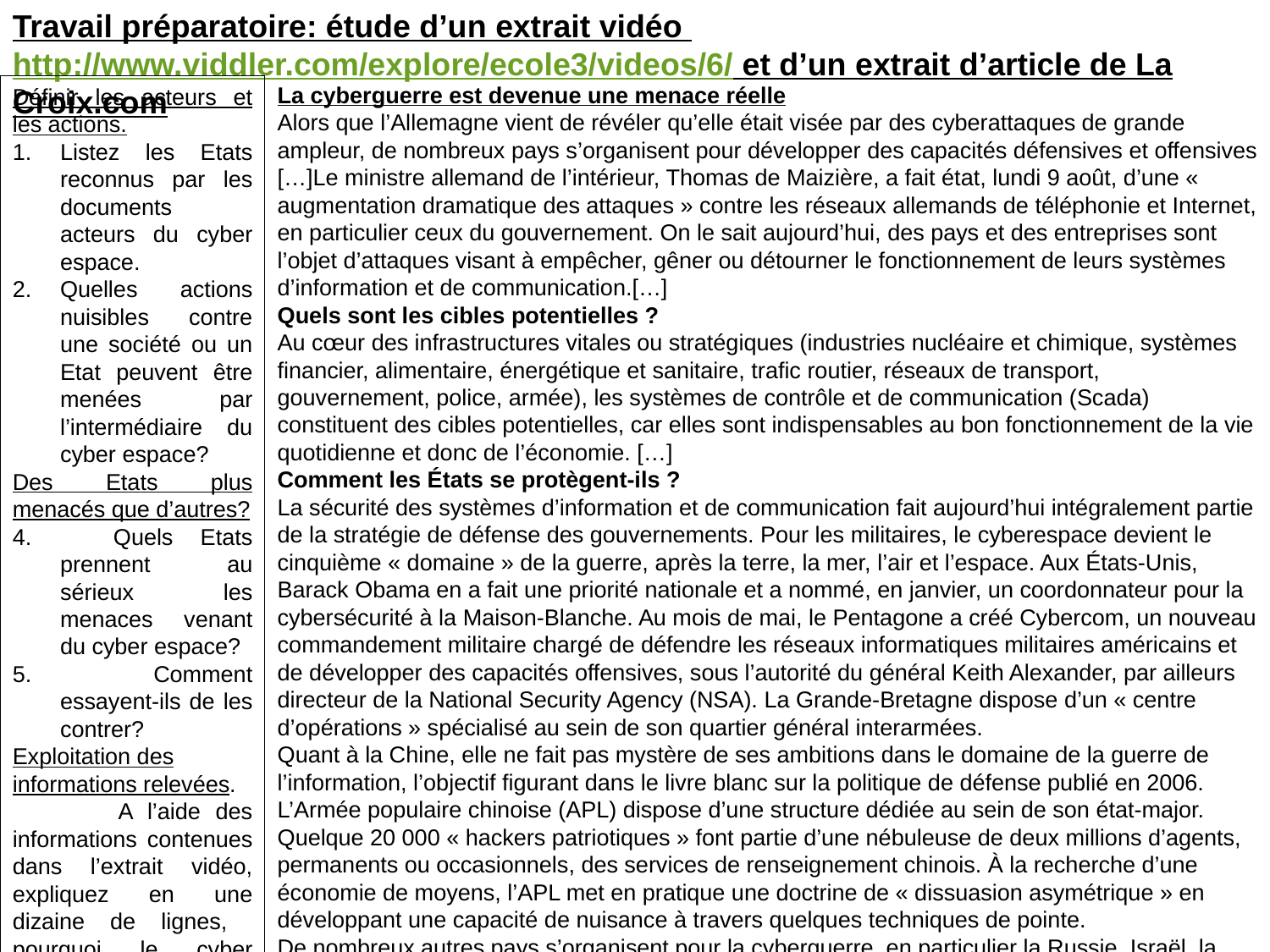

Travail préparatoire: étude d’un extrait vidéo http://www.viddler.com/explore/ecole3/videos/6/ et d’un extrait d’article de La Croix.com

La cyberguerre est devenue une menace réelle
Alors que l’Allemagne vient de révéler qu’elle était visée par des cyberattaques de grande ampleur, de nombreux pays s’organisent pour développer des capacités défensives et offensives […]Le ministre allemand de l’intérieur, Thomas de Maizière, a fait état, lundi 9 août, d’une « augmentation dramatique des attaques » contre les réseaux allemands de téléphonie et Internet, en particulier ceux du gouvernement. On le sait aujourd’hui, des pays et des entreprises sont l’objet d’attaques visant à empêcher, gêner ou détourner le fonctionnement de leurs systèmes d’information et de communication.[…]
Quels sont les cibles potentielles ?
Au cœur des infrastructures vitales ou stratégiques (industries nucléaire et chimique, systèmes financier, alimentaire, énergétique et sanitaire, trafic routier, réseaux de transport, gouvernement, police, armée), les systèmes de contrôle et de communication (Scada) constituent des cibles potentielles, car elles sont indispensables au bon fonctionnement de la vie quotidienne et donc de l’économie. […]
Comment les États se protègent-ils ?
La sécurité des systèmes d’information et de communication fait aujourd’hui intégralement partie de la stratégie de défense des gouvernements. Pour les militaires, le cyberespace devient le cinquième « domaine » de la guerre, après la terre, la mer, l’air et l’espace. Aux États-Unis, Barack Obama en a fait une priorité nationale et a nommé, en janvier, un coordonnateur pour la cybersécurité à la Maison-Blanche. Au mois de mai, le Pentagone a créé Cybercom, un nouveau commandement militaire chargé de défendre les réseaux informatiques militaires américains et de développer des capacités offensives, sous l’autorité du général Keith Alexander, par ailleurs directeur de la National Security Agency (NSA). La Grande-Bretagne dispose d’un « centre d’opérations » spécialisé au sein de son quartier général interarmées.
Quant à la Chine, elle ne fait pas mystère de ses ambitions dans le domaine de la guerre de l’information, l’objectif figurant dans le livre blanc sur la politique de défense publié en 2006. L’Armée populaire chinoise (APL) dispose d’une structure dédiée au sein de son état-major. Quelque 20 000 « hackers patriotiques » font partie d’une nébuleuse de deux millions d’agents, permanents ou occasionnels, des services de renseignement chinois. À la recherche d’une économie de moyens, l’APL met en pratique une doctrine de « dissuasion asymétrique » en développant une capacité de nuisance à travers quelques techniques de pointe.
De nombreux autres pays s’organisent pour la cyberguerre, en particulier la Russie, Israël, la Corée du Nord et l’Iran. Par ailleurs, en l’absence de frontières étatiques dans le cyberespace, une coordination des efforts au niveau international s’est développée au sein de l’Otan et de l’Union Européenne
François d’ALANÇON,  La croix .com, 10/08/2010.

Définir les acteurs et les actions.
Listez les Etats reconnus par les documents acteurs du cyber espace.
Quelles actions nuisibles  contre une société ou un Etat peuvent être menées  par l’intermédiaire du cyber espace?
Des Etats plus menacés que d’autres?
4.   Quels Etats prennent au sérieux les menaces venant du cyber espace?
5.   Comment essayent-ils de les contrer?
Exploitation des informations relevées.
       A l’aide des informations contenues dans l’extrait vidéo, expliquez en une dizaine de lignes,  pourquoi le cyber espace est un moyen pour certains  Etats d’affirmer ou de renforcer leurs puissances.